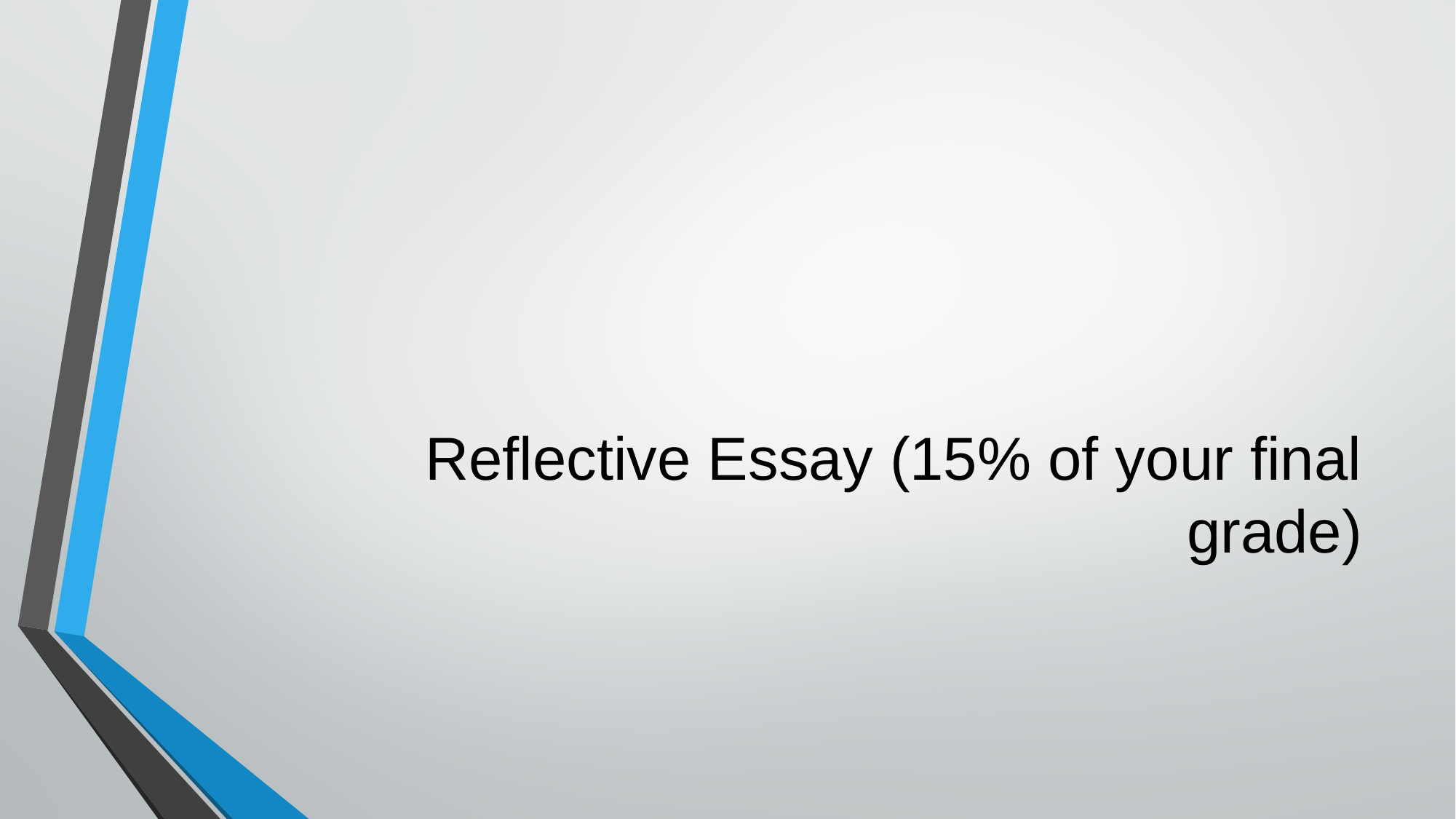

# Reflective Essay (15% of your final grade)